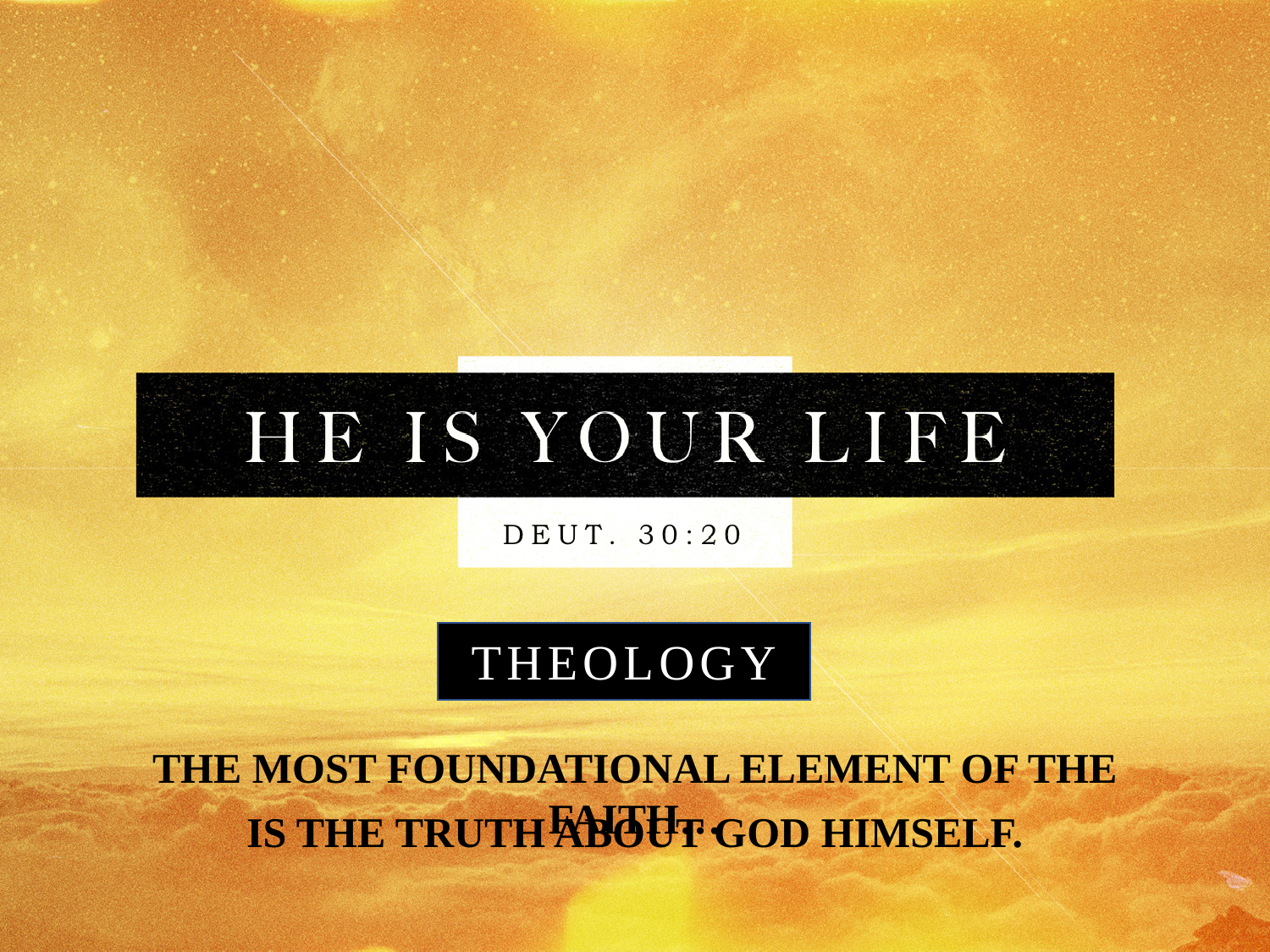

Theology
The most foundational element of the faith…
Is the truth about God himself.